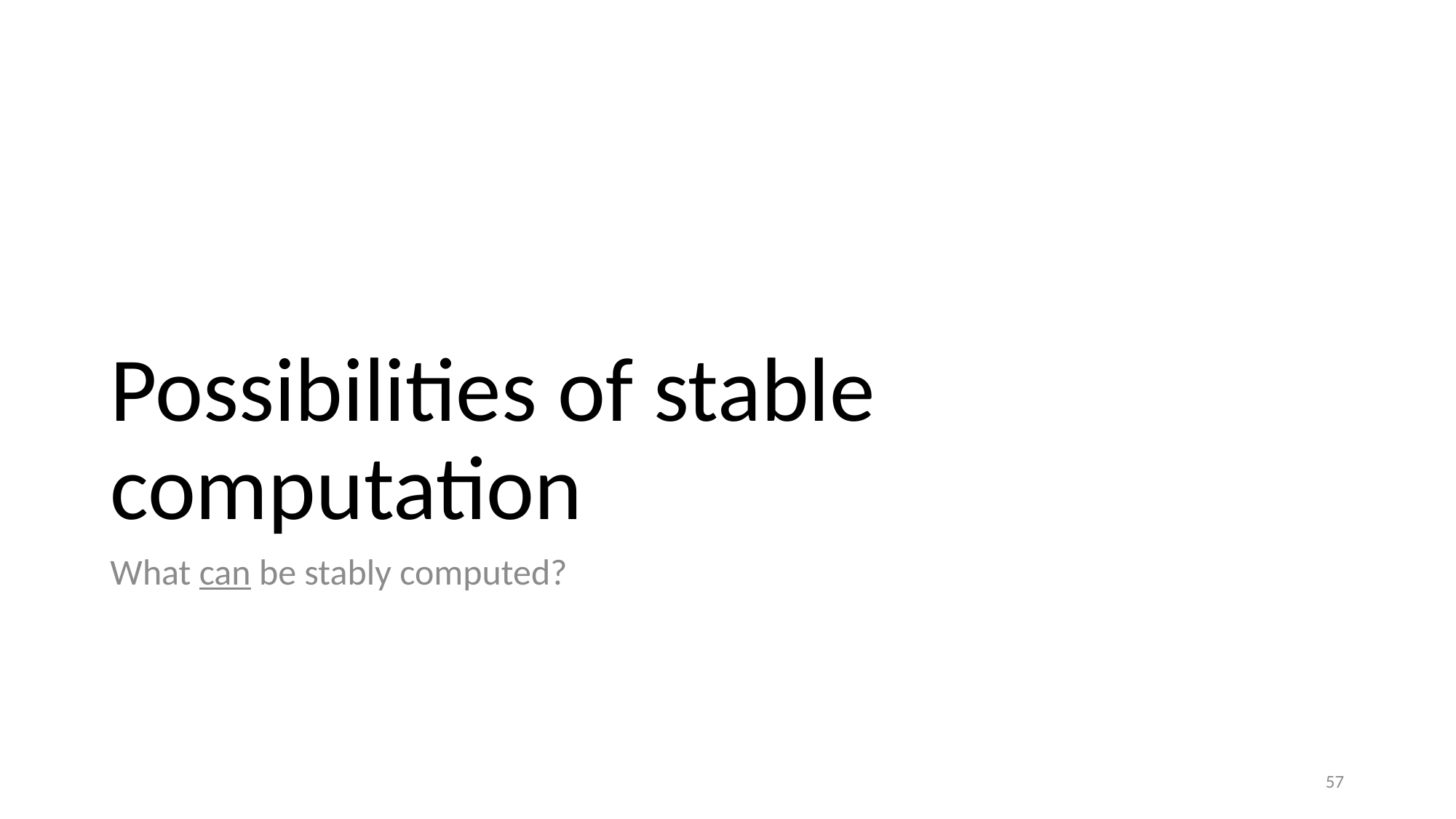

# Possibilities of stable computation
What can be stably computed?
57